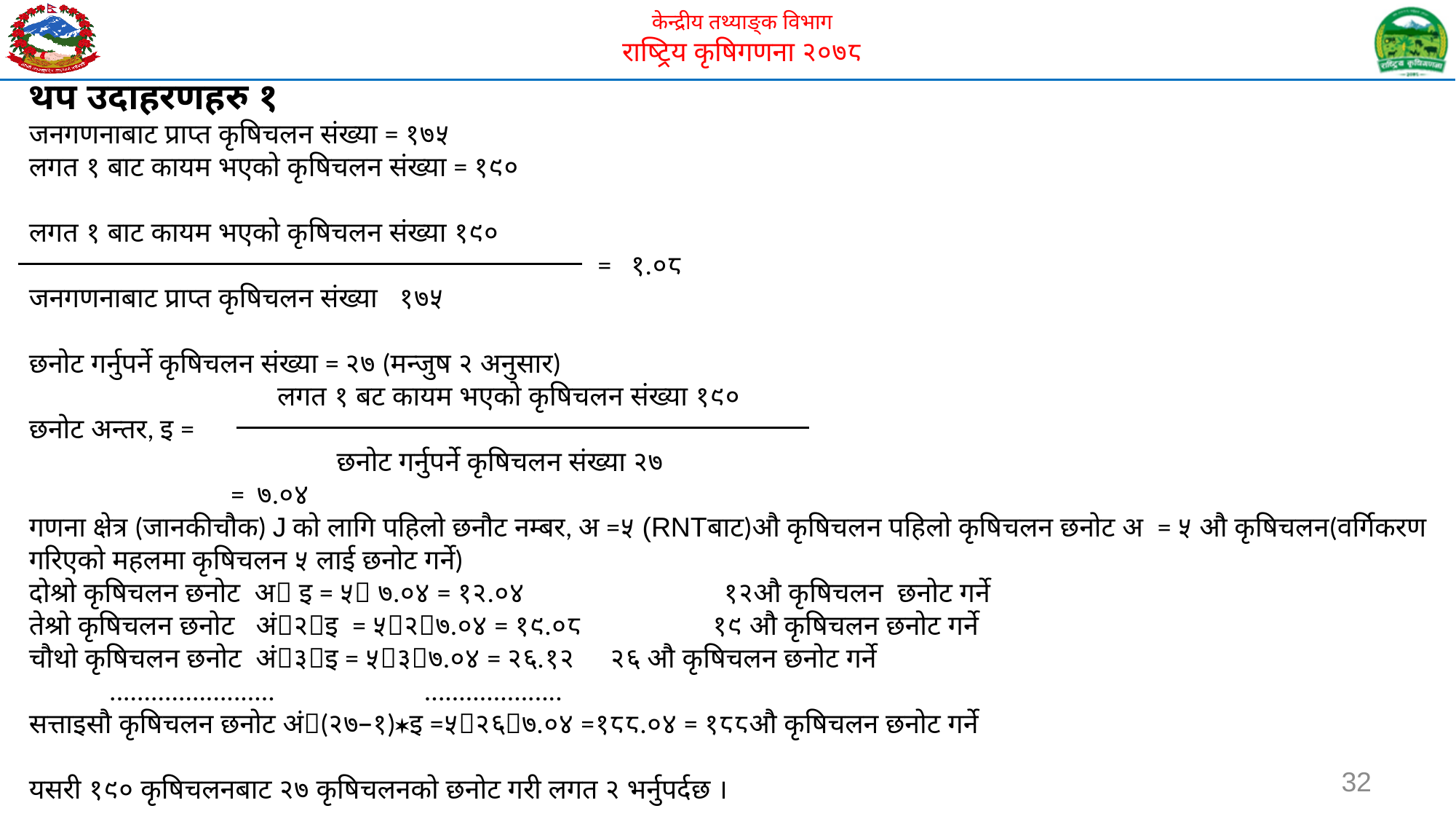

थप उदाहरणहरु १
जनगणनाबाट प्राप्त कृषिचलन संख्या = १७५
लगत १ बाट कायम भएको कृषिचलन संख्या = १९०

लगत १ बाट कायम भएको कृषिचलन संख्या १९०
                                                                                            =   १.०८
जनगणनाबाट प्राप्त कृषिचलन संख्या   १७५

छनोट गर्नुपर्ने कृषिचलन संख्या = २७ (मन्जुष २ अनुसार)
                                   लगत १ बट कायम भएको कृषिचलन संख्या १९०
छनोट अन्तर, इ =
	                            छनोट गर्नुपर्ने कृषिचलन संख्या २७
	               =  ७.०४
गणना क्षेत्र (जानकीचौक) J को लागि पहिलो छनौट नम्बर, अ =५ (RNTबाट)औ कृषिचलन पहिलो कृषिचलन छनोट अ  = ५ औ कृषिचलन(वर्गिकरण गरिएको महलमा कृषिचलन ५ लाई छनोट गर्ने)
दोश्रो कृषिचलन छनोट  अ+ इ = ५+ ७.०४ = १२.०४	                     १२औ कृषिचलन  छनोट गर्ने
तेश्रो कृषिचलन छनोट   अं+२∗इ  = ५+२∗७.०४ = १९.०८	    १९ औ कृषिचलन छनोट गर्ने
चौथो कृषिचलन छनोट  अं+३∗इ = ५+३∗७.०४ = २६.१२	     २६ औ कृषिचलन छनोट गर्ने
             ........................	           ....................
सत्ताइसौ कृषिचलन छनोट अं+(२७–१)∗इ =५+२६∗७.०४ =१८८.०४ = १८८औ कृषिचलन छनोट गर्ने

यसरी १९० कृषिचलनबाट २७ कृषिचलनको छनोट गरी लगत २ भर्नुपर्दछ ।
32